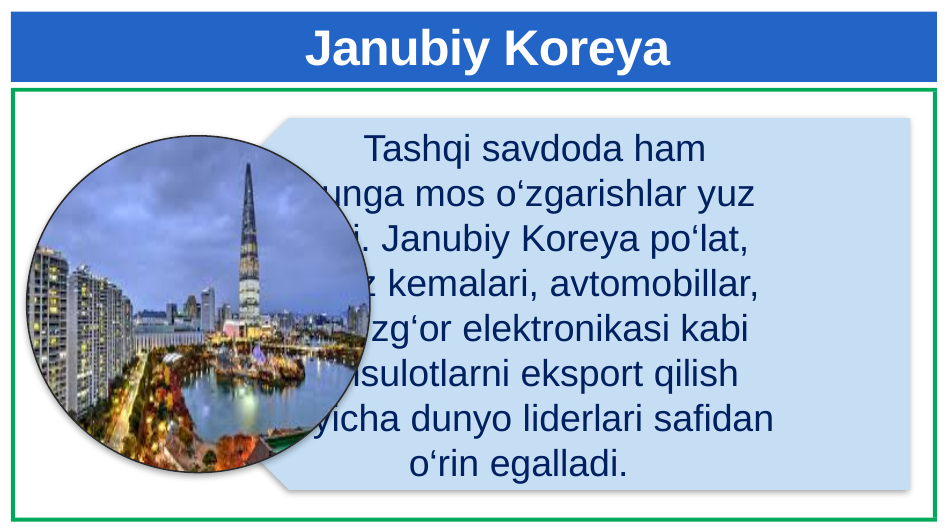

# Janubiy Koreya
   Tashqi savdoda ham  shunga mos o‘zgarishlar yuz berdi. Janubiy Koreya po‘lat,  dengiz kemalari, avtomobillar,  uy-ro‘zg‘or elektronikasi kabi  mahsulotlarni eksport qilish  bo‘yicha dunyo liderlari safidan o‘rin egalladi.